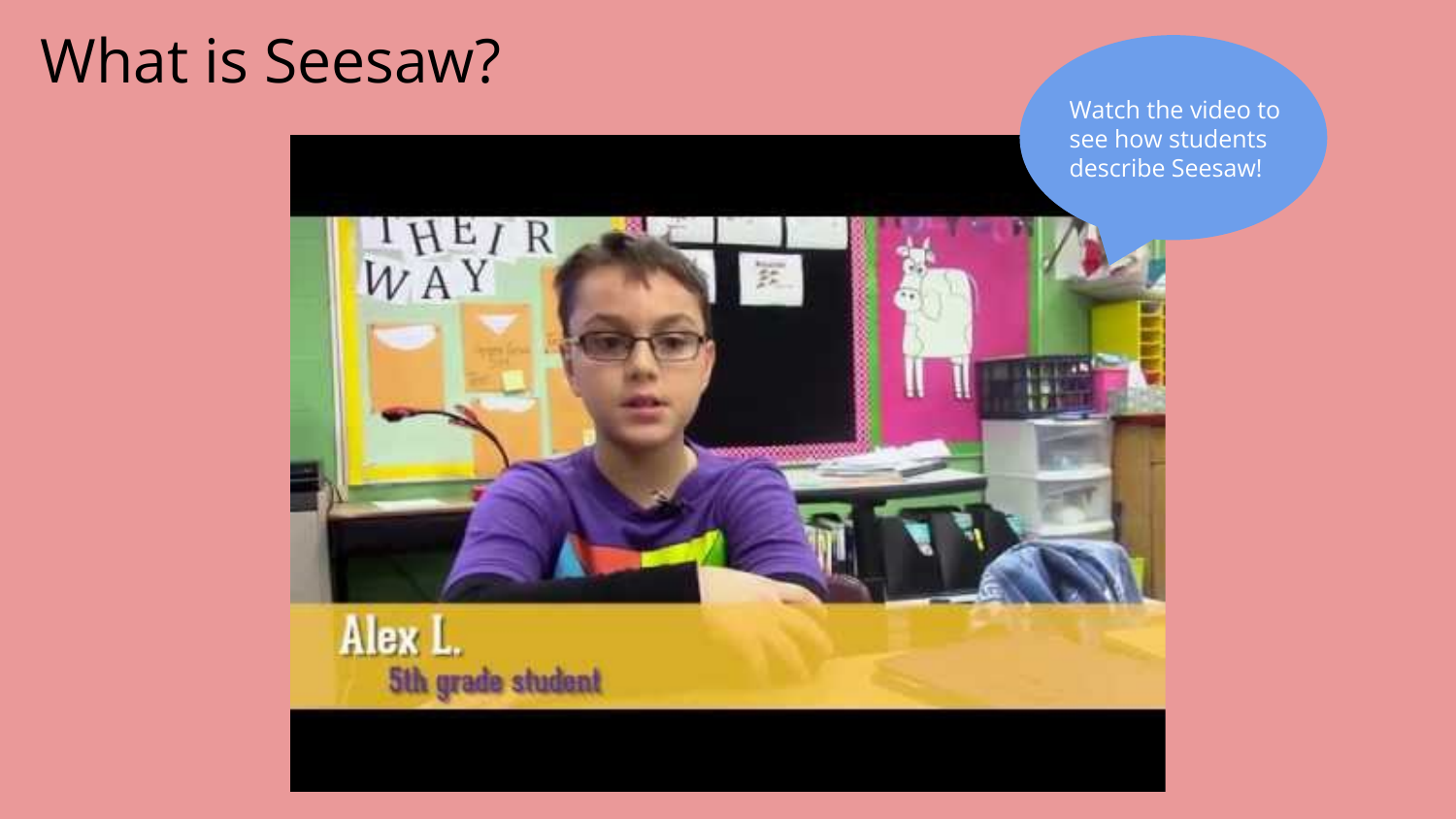

What is Seesaw?

Watch the video to see how students describe Seesaw!